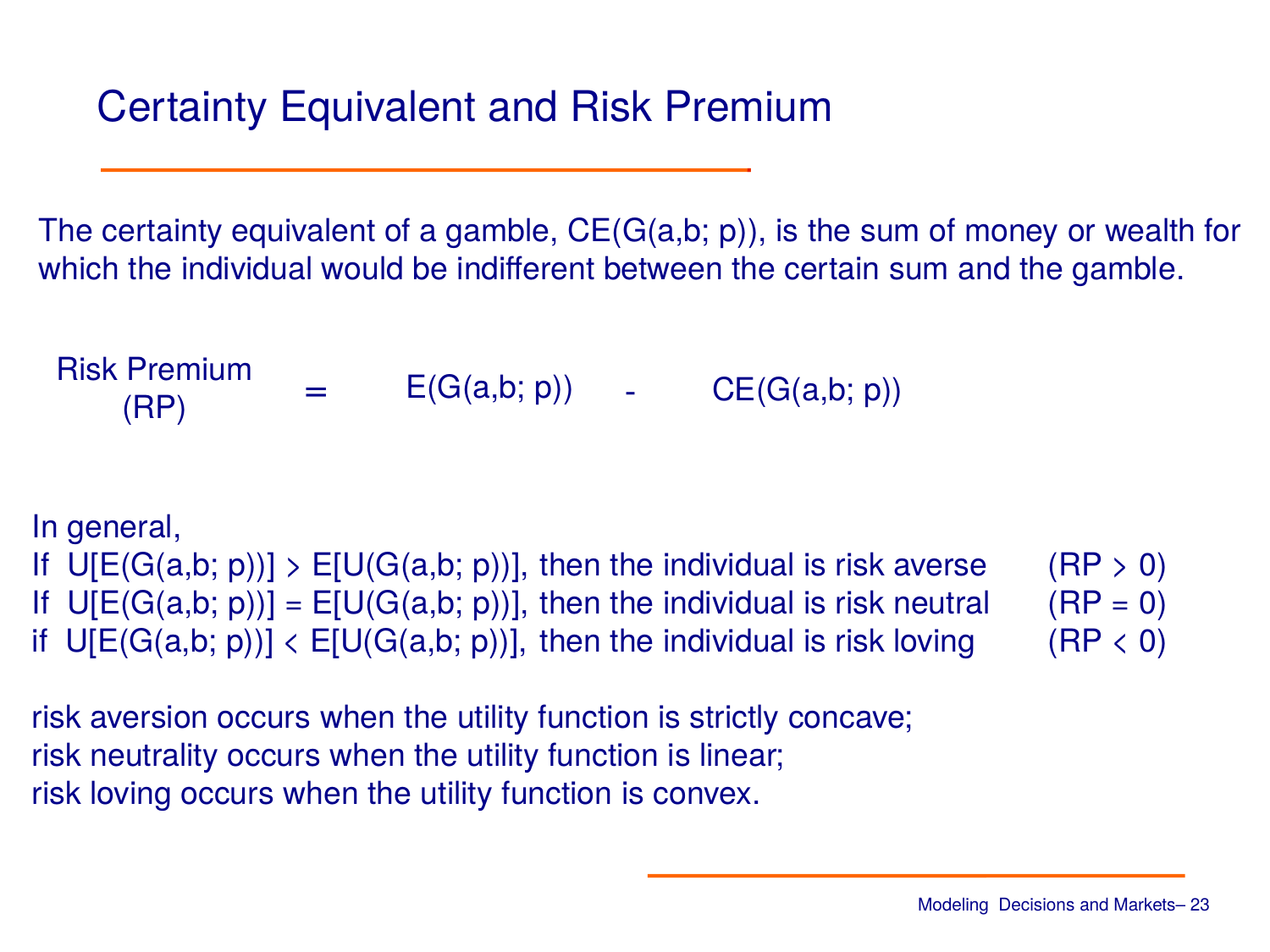

Certainty Equivalent and Risk Premium
The certainty equivalent of a gamble, CE(G(a,b; p)), is the sum of money or wealth for which the individual would be indifferent between the certain sum and the gamble.

Risk Premium
(RP)

=

-

E(G(a,b; p))
CE(G(a,b; p))
In general,
If  U[E(G(a,b; p))] > E[U(G(a,b; p))], 	then the individual is risk averse	(RP > 0)
If  U[E(G(a,b; p))] = E[U(G(a,b; p))],	then the individual is risk neutral  	(RP = 0)
if  U[E(G(a,b; p))] < E[U(G(a,b; p))],	then the individual is risk loving	(RP < 0)

risk aversion occurs when the utility function is strictly concave;
risk neutrality occurs when the utility function is linear;
risk loving occurs when the utility function is convex.
Modeling  Decisions and Markets– 23